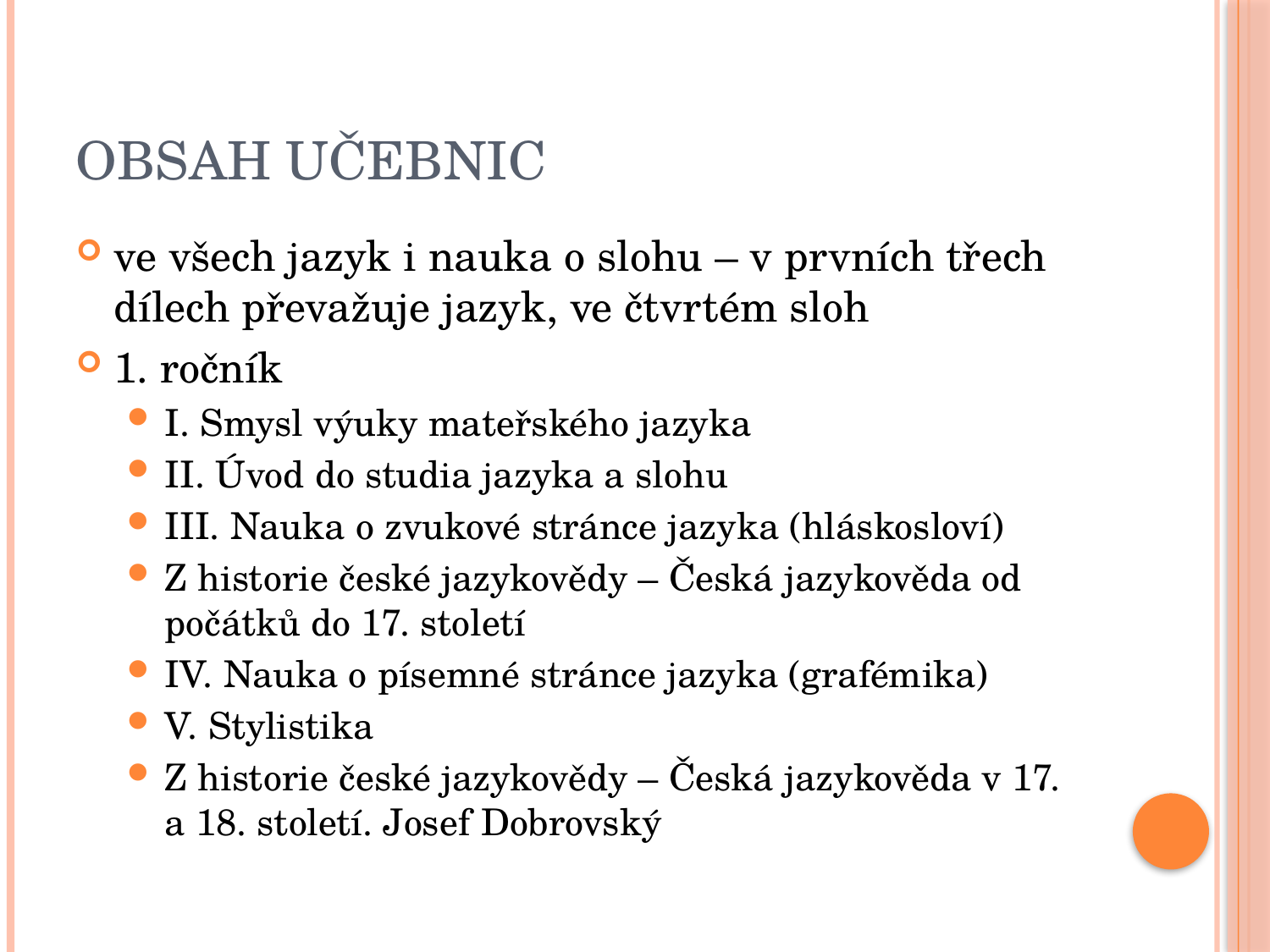

# Obsah učebnic
ve všech jazyk i nauka o slohu – v prvních třech dílech převažuje jazyk, ve čtvrtém sloh
1. ročník
I. Smysl výuky mateřského jazyka
II. Úvod do studia jazyka a slohu
III. Nauka o zvukové stránce jazyka (hláskosloví)
Z historie české jazykovědy – Česká jazykověda od počátků do 17. století
IV. Nauka o písemné stránce jazyka (grafémika)
V. Stylistika
Z historie české jazykovědy – Česká jazykověda v 17. a 18. století. Josef Dobrovský